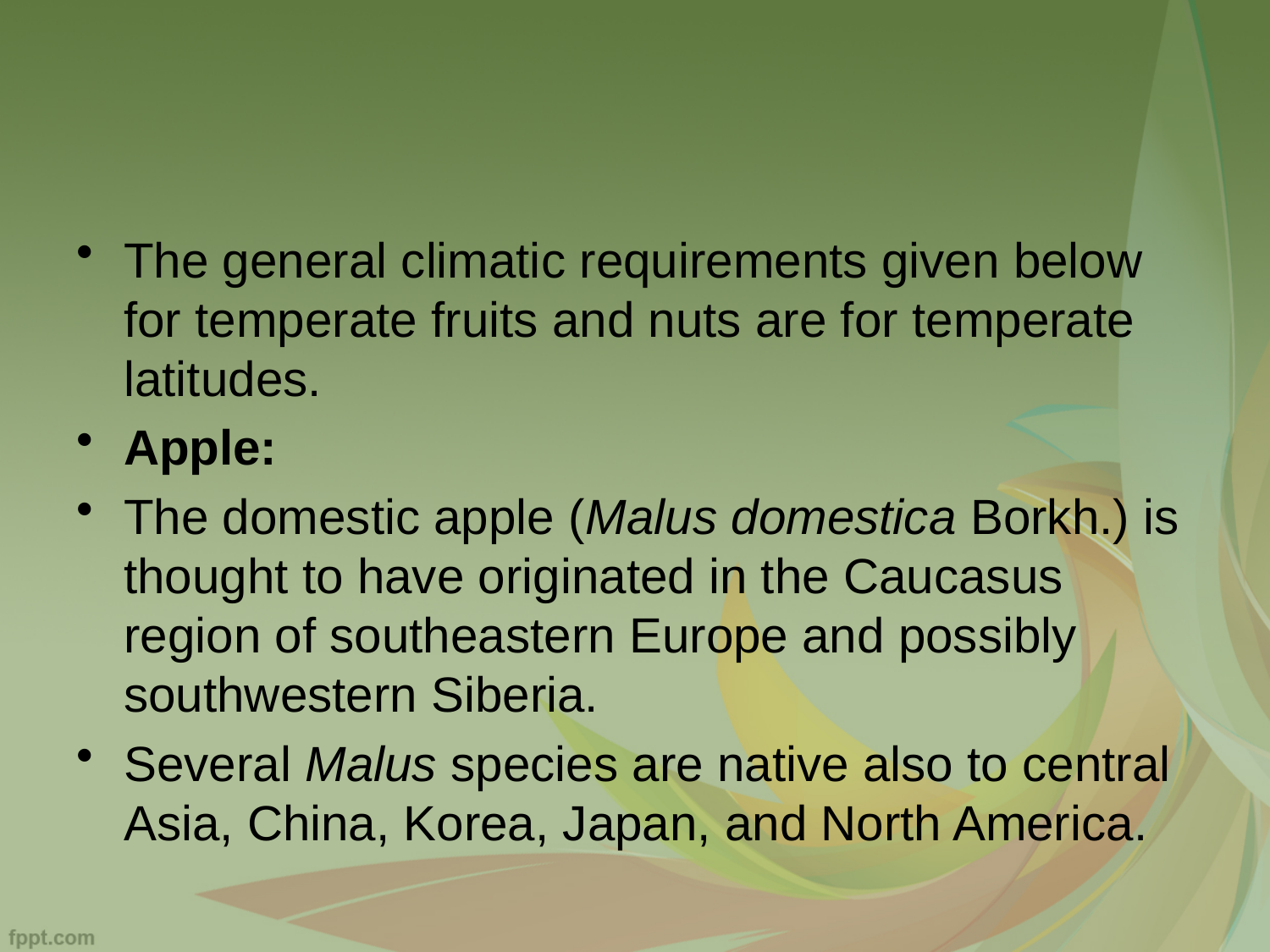

#
The general climatic requirements given below for temperate fruits and nuts are for temperate latitudes.
Apple:
The domestic apple (Malus domestica Borkh.) is thought to have originated in the Caucasus region of southeastern Europe and possibly southwestern Siberia.
Several Malus species are native also to central Asia, China, Korea, Japan, and North America.